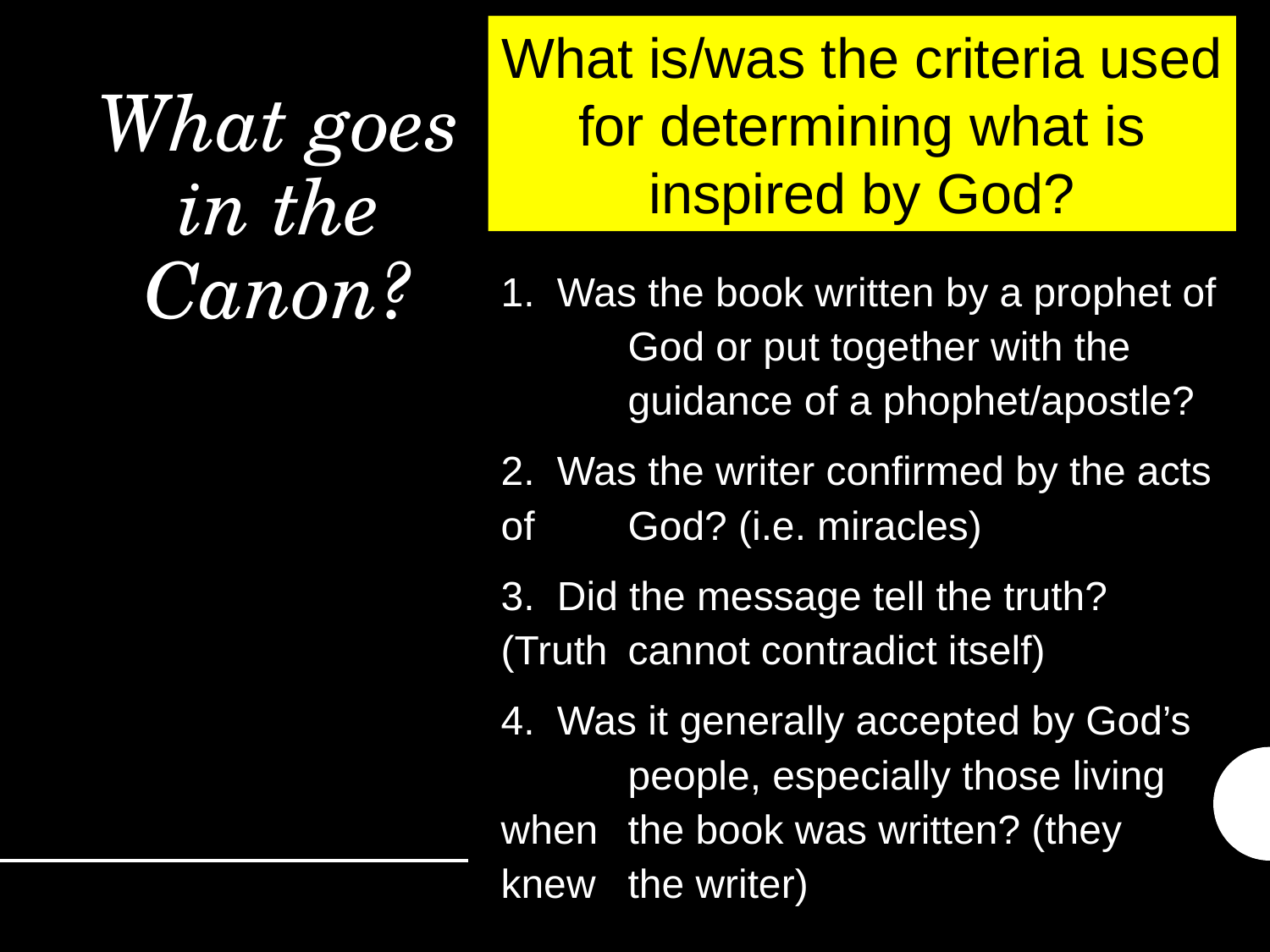

What is/was the criteria used for determining what is inspired by God?
# What goes in the Canon?
1.  Was the book written by a prophet of   	God or put together with the 	guidance of a phophet/apostle?
2.  Was the writer confirmed by the acts of 	God? (i.e. miracles)
3.  Did the message tell the truth? (Truth 	cannot contradict itself)
4.  Was it generally accepted by God’s 	people, especially those living when 	the book was written? (they knew 	the writer)